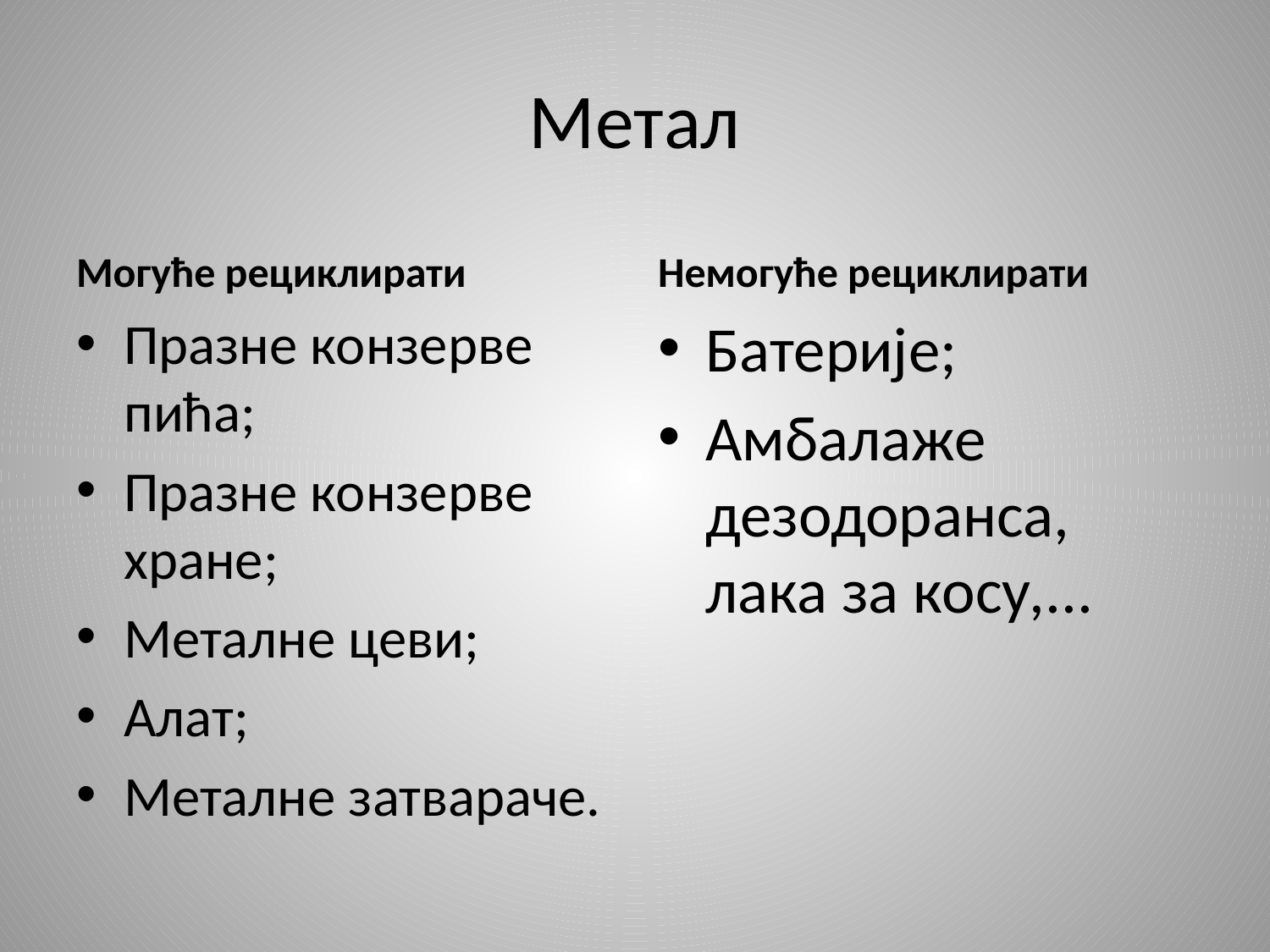

# Метал
Могуће рециклирати
Немогуће рециклирати
Празне конзерве пића;
Празне конзерве хране;
Металне цеви;
Алат;
Металне затвараче.
Батерије;
Амбалаже дезодоранса, лака за косу,...